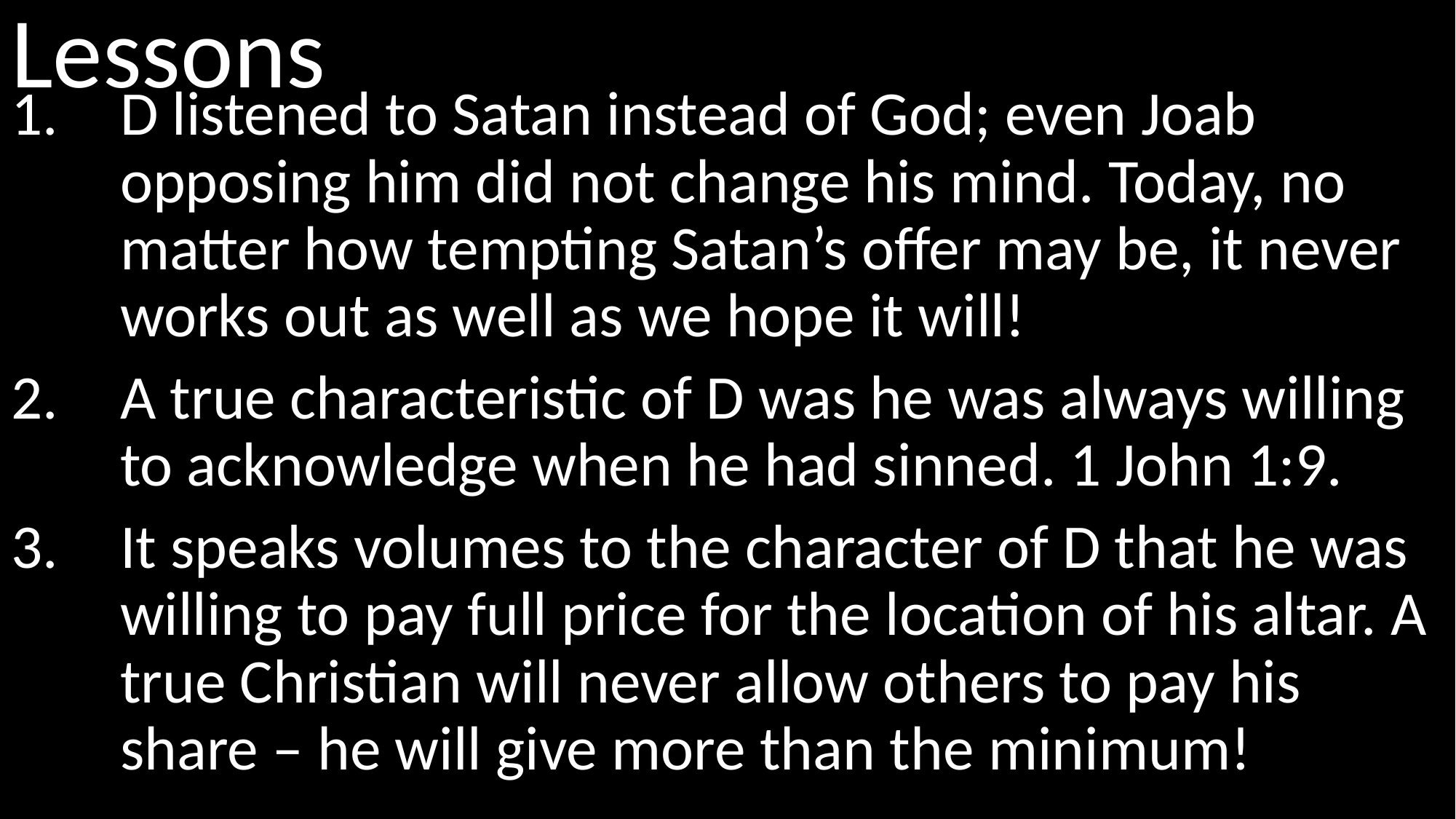

# Lessons
D listened to Satan instead of God; even Joab opposing him did not change his mind. Today, no matter how tempting Satan’s offer may be, it never works out as well as we hope it will!
A true characteristic of D was he was always willing to acknowledge when he had sinned. 1 John 1:9.
It speaks volumes to the character of D that he was willing to pay full price for the location of his altar. A true Christian will never allow others to pay his share – he will give more than the minimum!